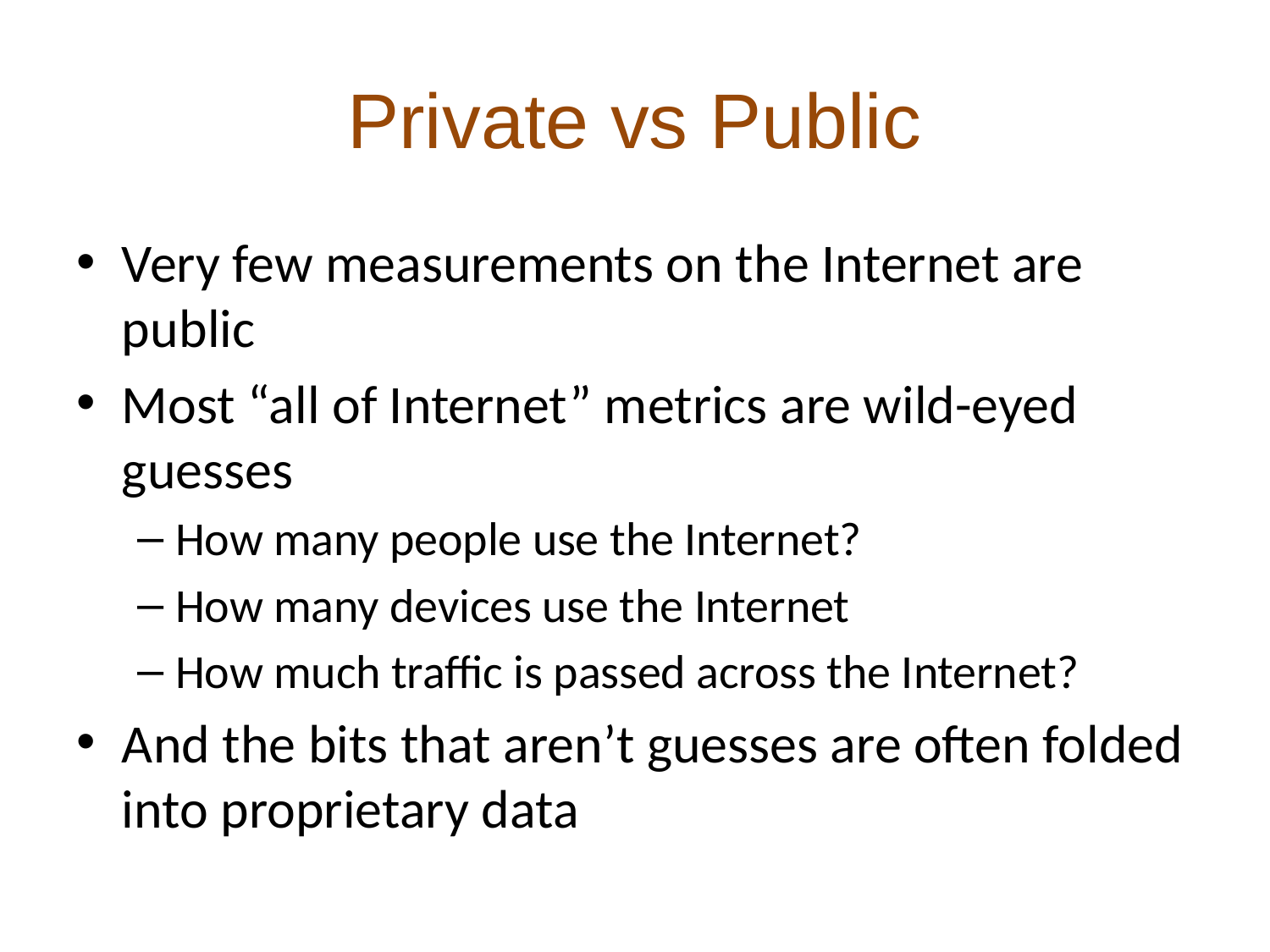

# Private vs Public
Very few measurements on the Internet are public
Most “all of Internet” metrics are wild-eyed guesses
How many people use the Internet?
How many devices use the Internet
How much traffic is passed across the Internet?
And the bits that aren’t guesses are often folded into proprietary data